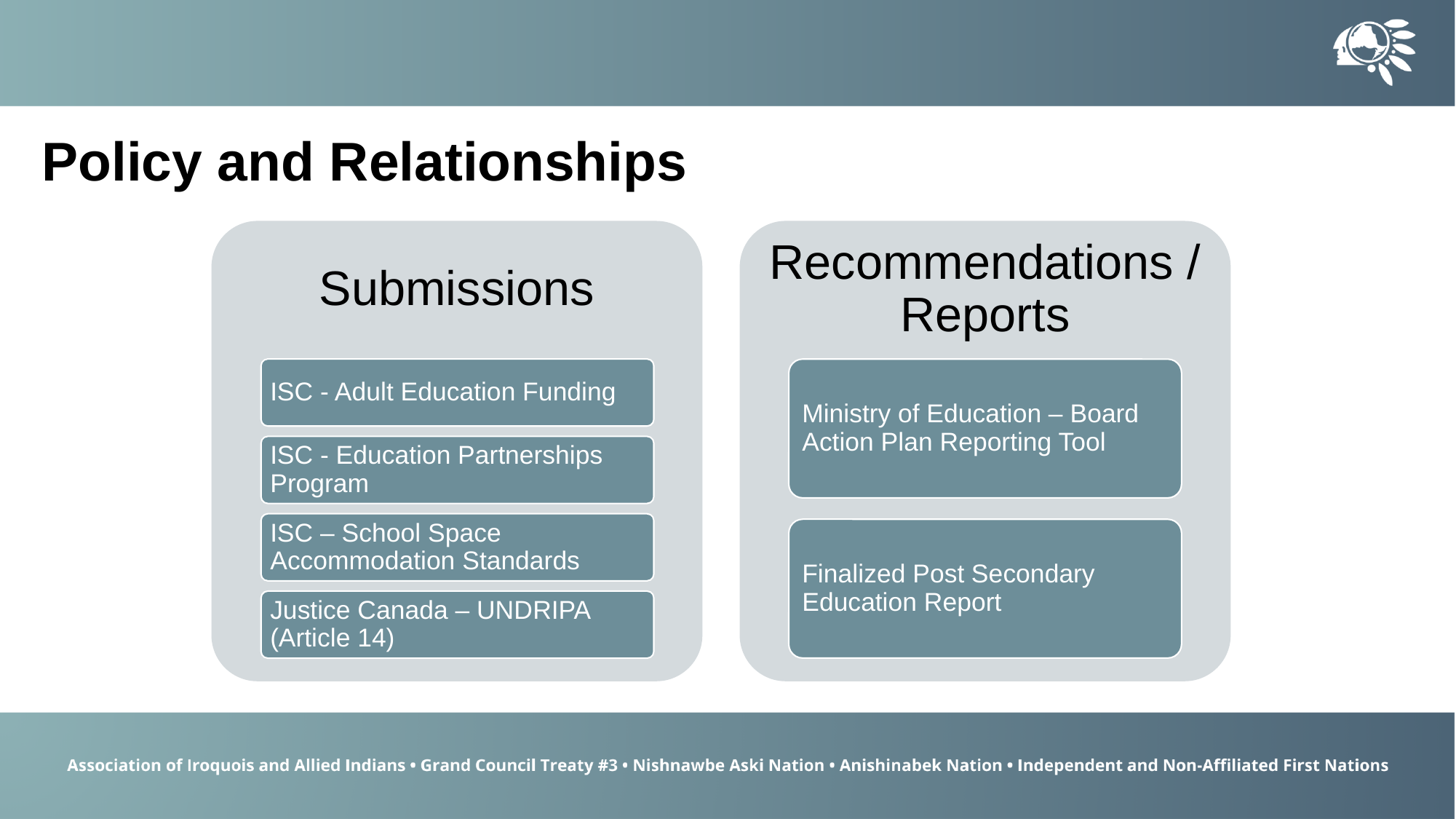

Policy and Relationships
Submissions
ISC - Adult Education Funding
ISC - Education Partnerships Program
ISC – School Space Accommodation Standards
Justice Canada – UNDRIPA (Article 14)
Recommendations / Reports
Ministry of Education – Board Action Plan Reporting Tool
Finalized Post Secondary Education Report